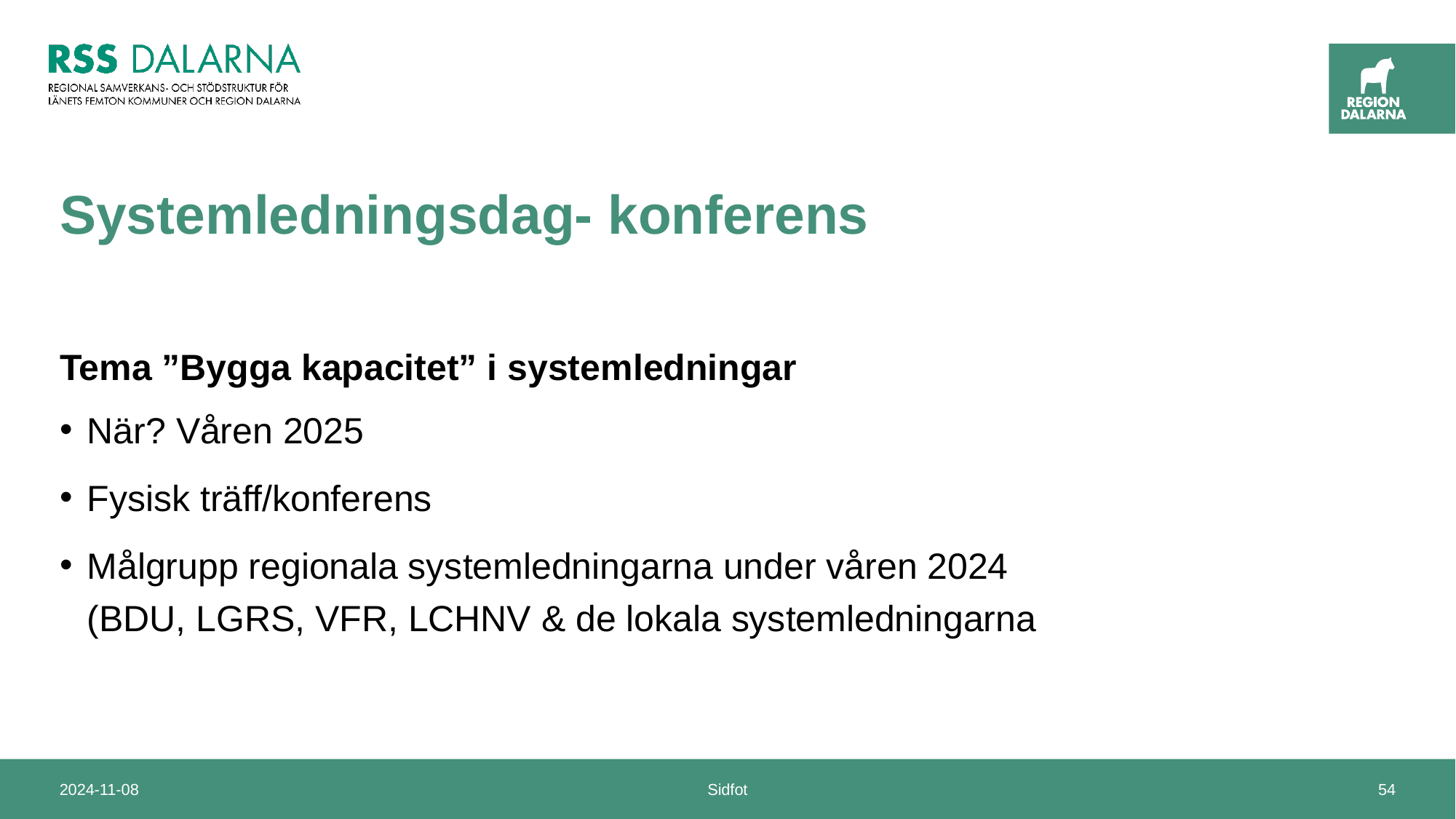

# Systemledningsdag- konferens
Tema ”Bygga kapacitet” i systemledningar
När? Våren 2025
Fysisk träff/konferens
Målgrupp regionala systemledningarna under våren 2024 (BDU, LGRS, VFR, LCHNV & de lokala systemledningarna
2024-11-08
Sidfot
54